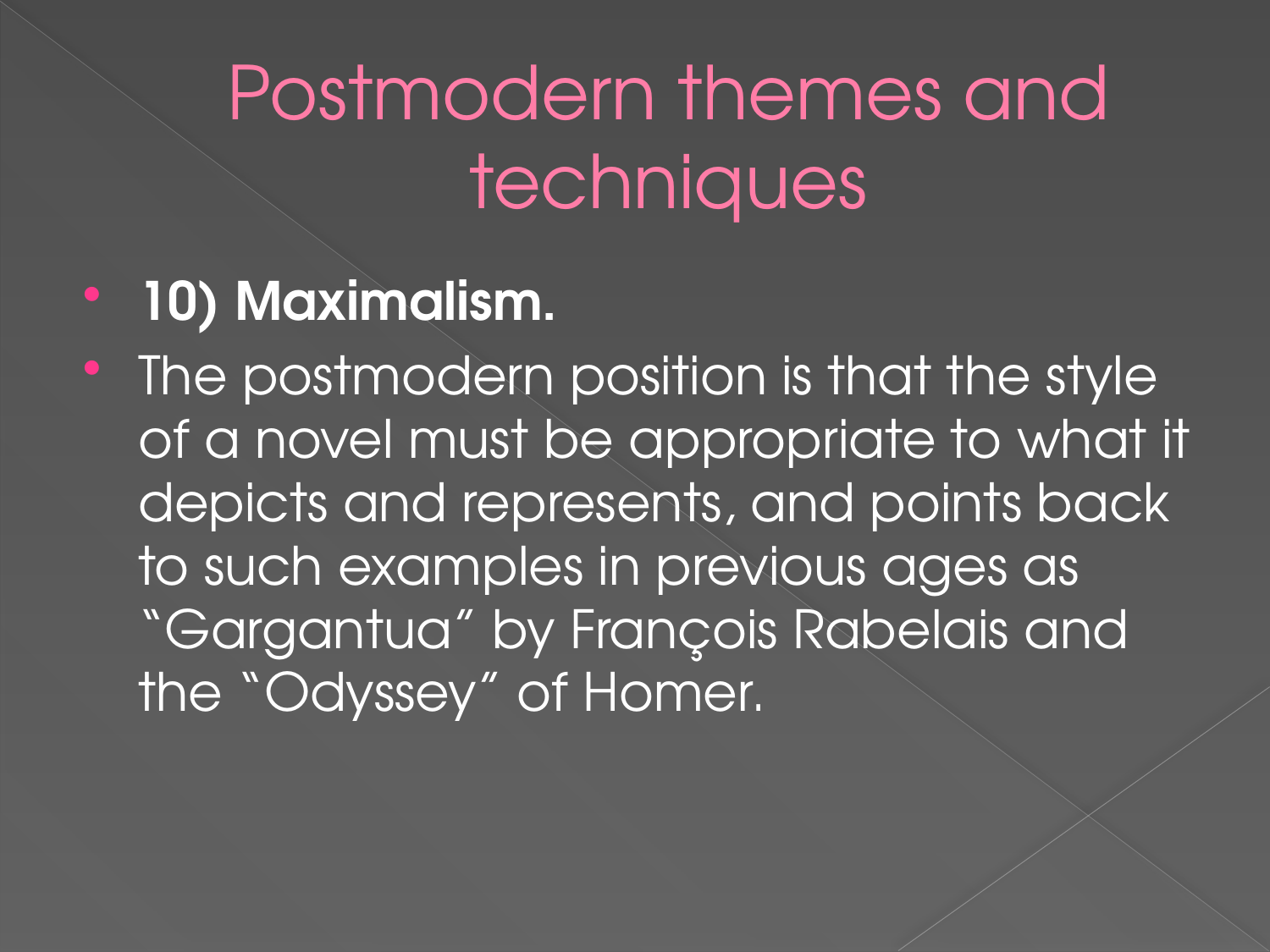

# Postmodern themes and techniques
10) Maximalism.
The postmodern position is that the style of a novel must be appropriate to what it depicts and represents, and points back to such examples in previous ages as “Gargantua” by François Rabelais and the “Odyssey” of Homer.